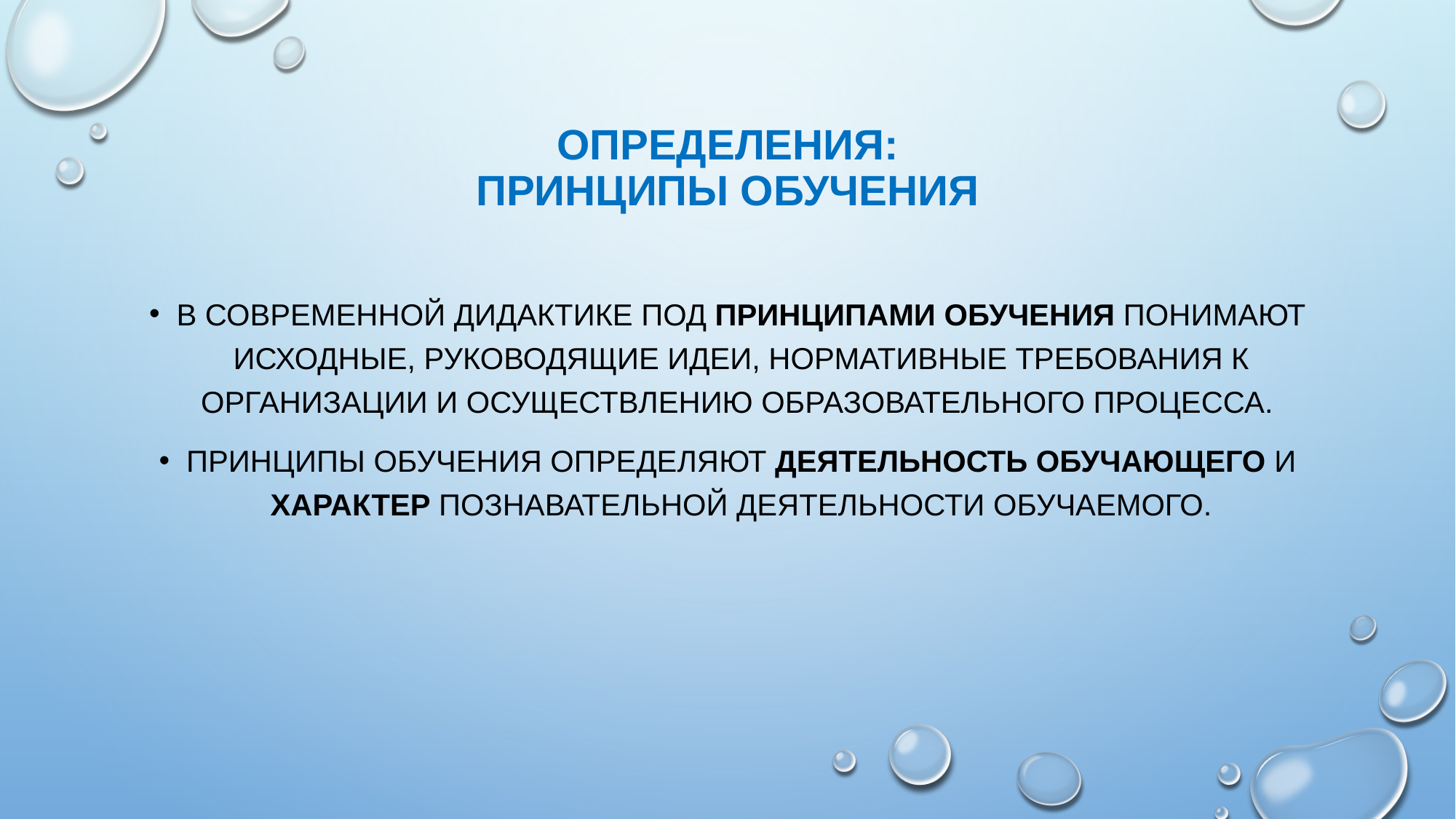

# Определения: Принципы обучения
в современной дидактике под принципами обуче­ния понимают исходные, руководящие идеи, нормативные требования к организации и осуществлению образовательного процесса.
Принципы обучения определяют деятельность обучающего и характер познавательной деятельности обучаемого.